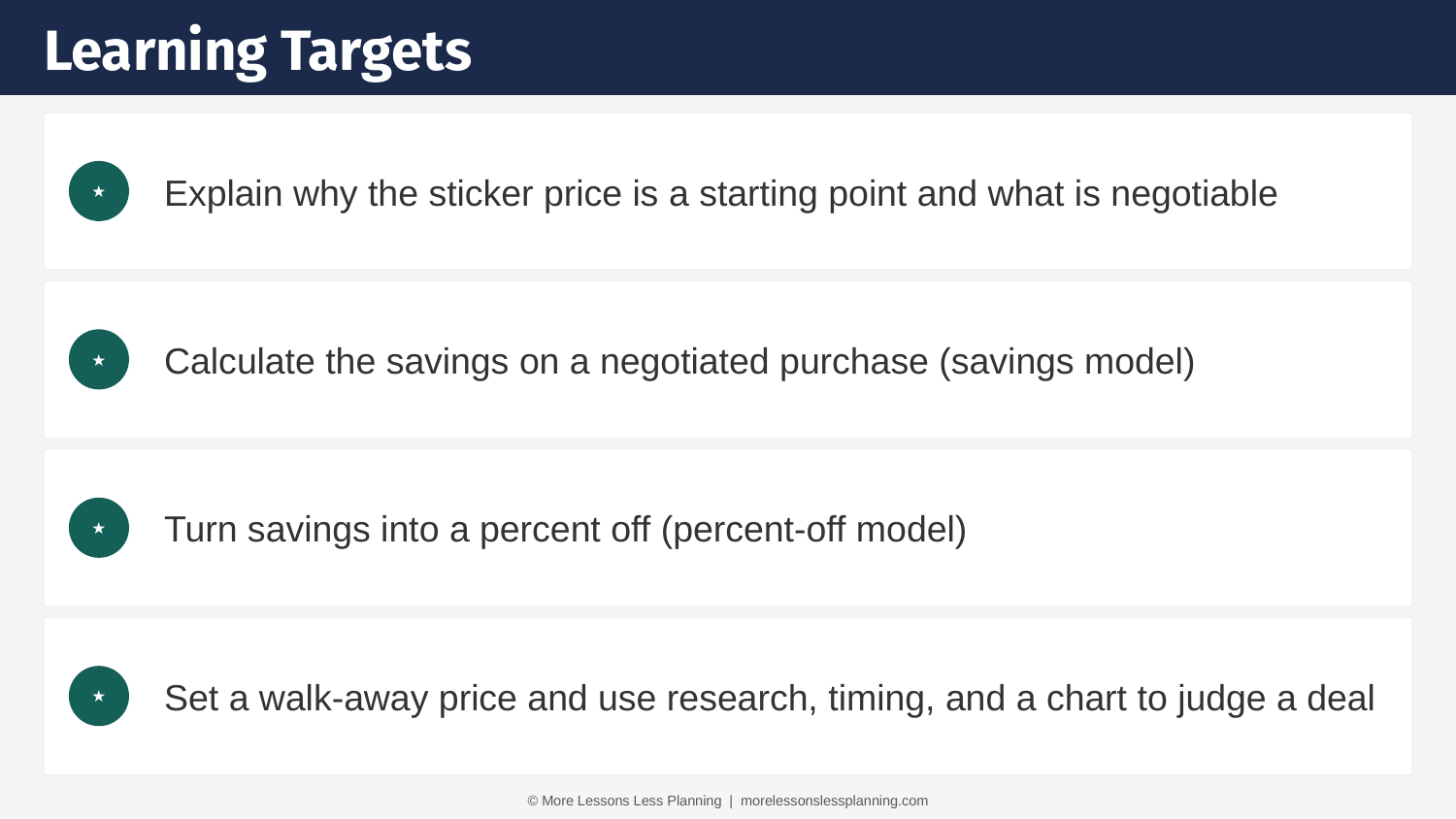

Learning Targets

Explain why the sticker price is a starting point and what is negotiable

★

Calculate the savings on a negotiated purchase (savings model)

★

Turn savings into a percent off (percent-off model)

★

Set a walk-away price and use research, timing, and a chart to judge a deal

★
© More Lessons Less Planning  |  morelessonslessplanning.com